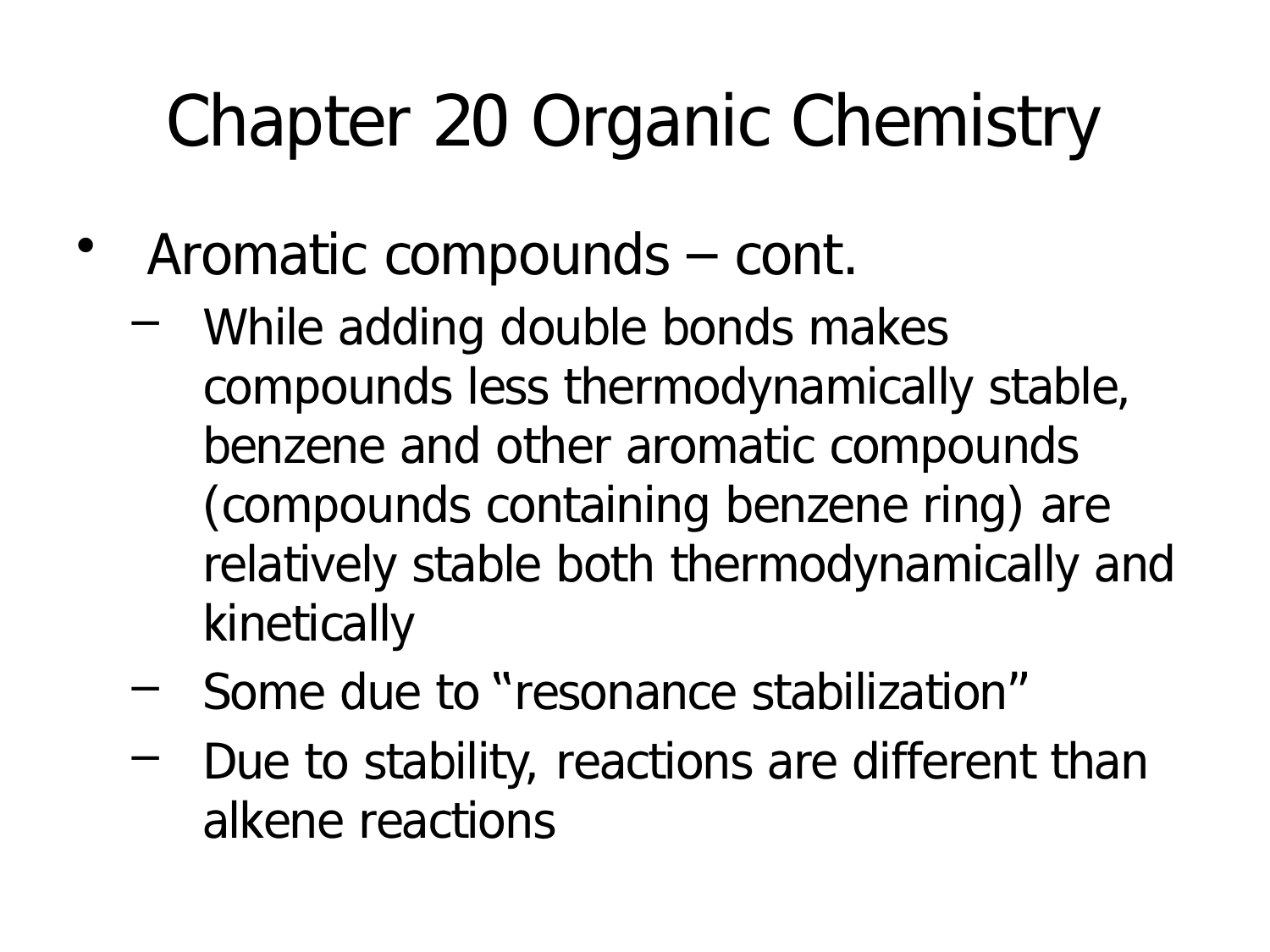

Chapter 20 Organic Chemistry
Aromatic compounds – cont.
While adding double bonds makes compounds less thermodynamically stable, benzene and other aromatic compounds (compounds containing benzene ring) are relatively stable both thermodynamically and kinetically
Some due to “resonance stabilization”
Due to stability, reactions are different than alkene reactions